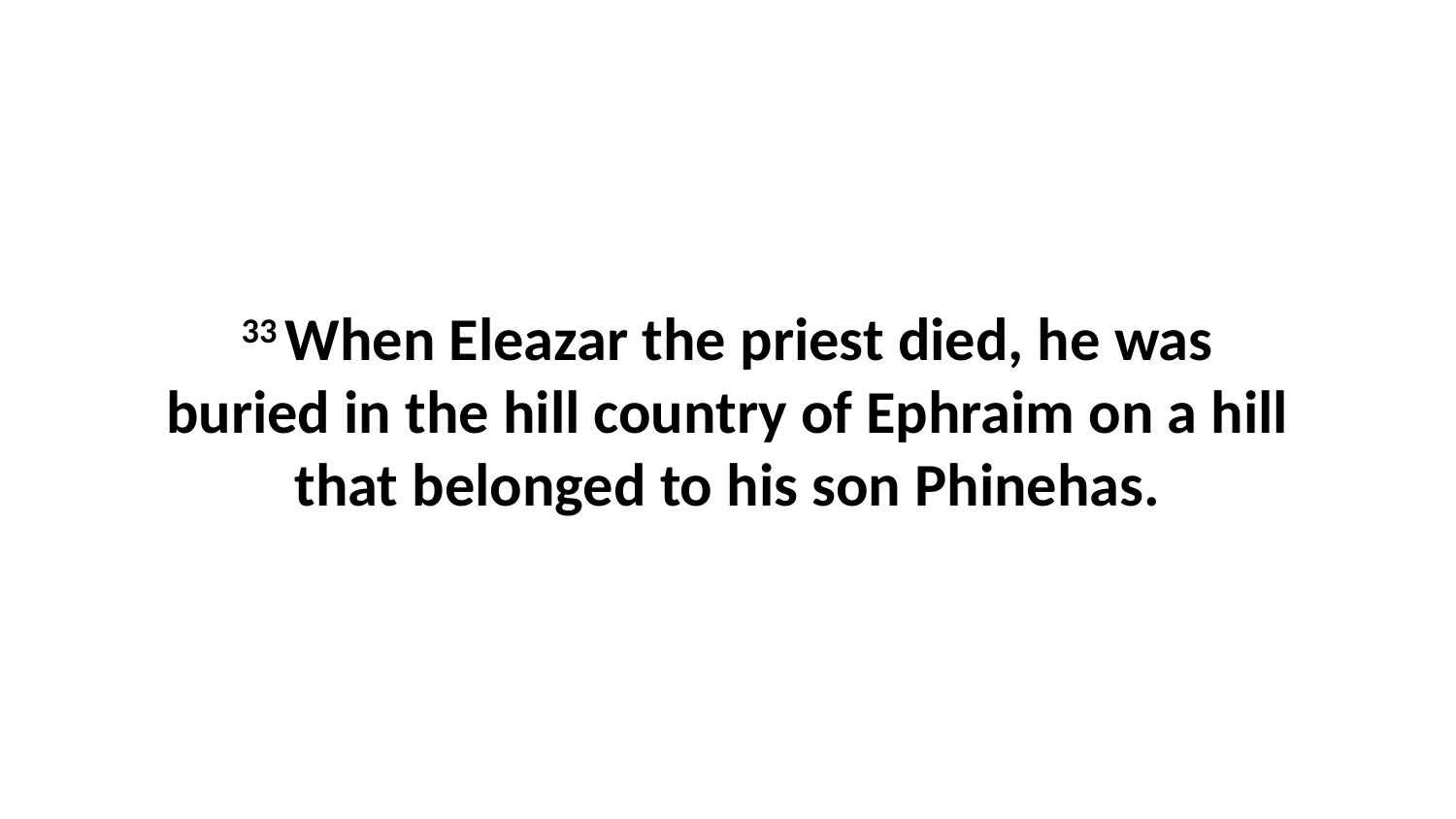

33 When Eleazar the priest died, he was buried in the hill country of Ephraim on a hill that belonged to his son Phinehas.